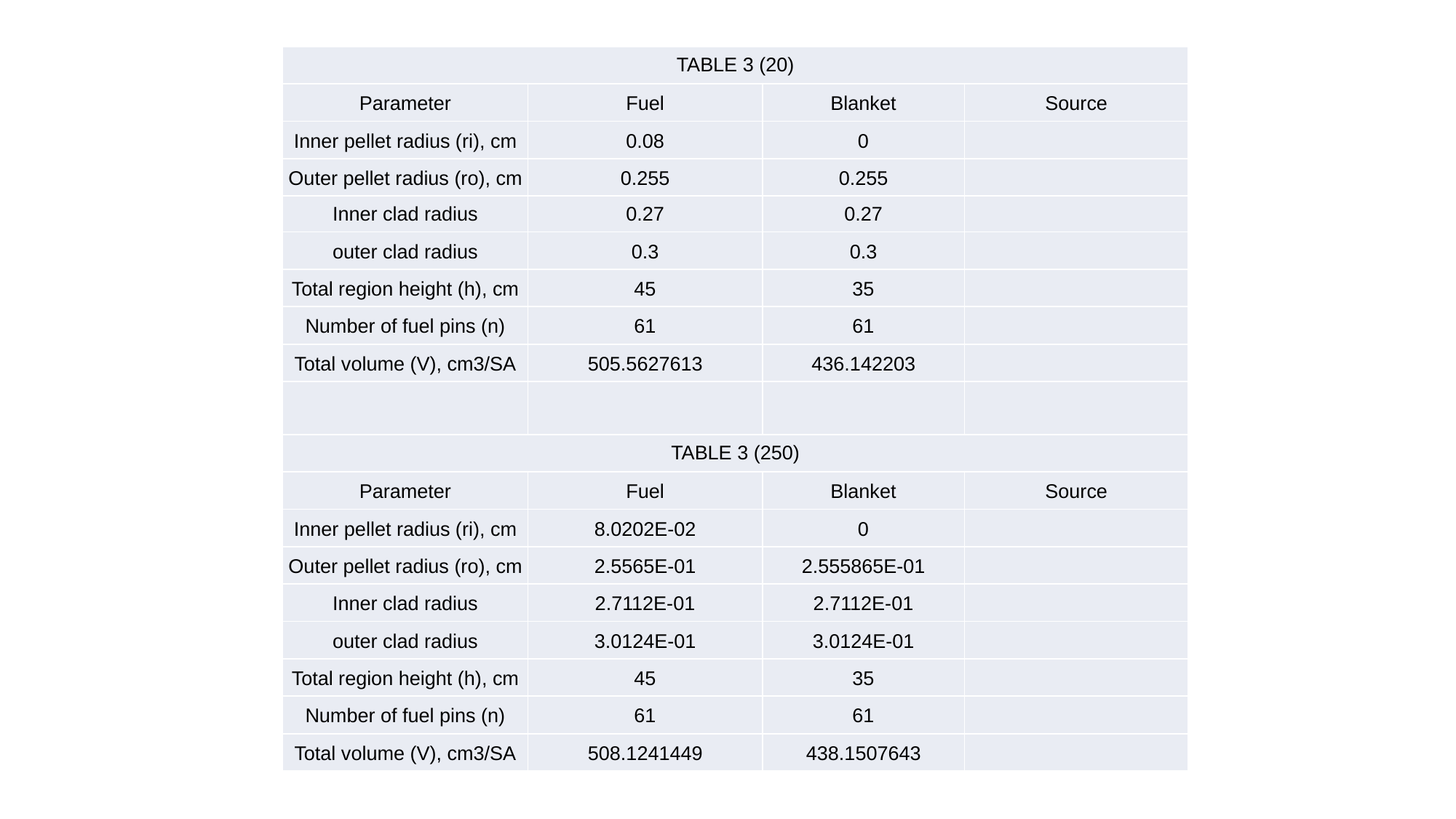

| TABLE 3 (20) |  |  |  |
| --- | --- | --- | --- |
| Parameter | Fuel | Blanket | Source |
| Inner pellet radius (ri), cm | 0.08 | 0 |  |
| Outer pellet radius (ro), cm | 0.255 | 0.255 |  |
| Inner clad radius | 0.27 | 0.27 |  |
| outer clad radius | 0.3 | 0.3 |  |
| Total region height (h), cm | 45 | 35 |  |
| Number of fuel pins (n) | 61 | 61 |  |
| Total volume (V), cm3/SA | 505.5627613 | 436.142203 |  |
|  |  |  |  |
| TABLE 3 (250) |  |  |  |
| Parameter | Fuel | Blanket | Source |
| Inner pellet radius (ri), cm | 8.0202E-02 | 0 |  |
| Outer pellet radius (ro), cm | 2.5565E-01 | 2.555865E-01 |  |
| Inner clad radius | 2.7112E-01 | 2.7112E-01 |  |
| outer clad radius | 3.0124E-01 | 3.0124E-01 |  |
| Total region height (h), cm | 45 | 35 |  |
| Number of fuel pins (n) | 61 | 61 |  |
| Total volume (V), cm3/SA | 508.1241449 | 438.1507643 |  |